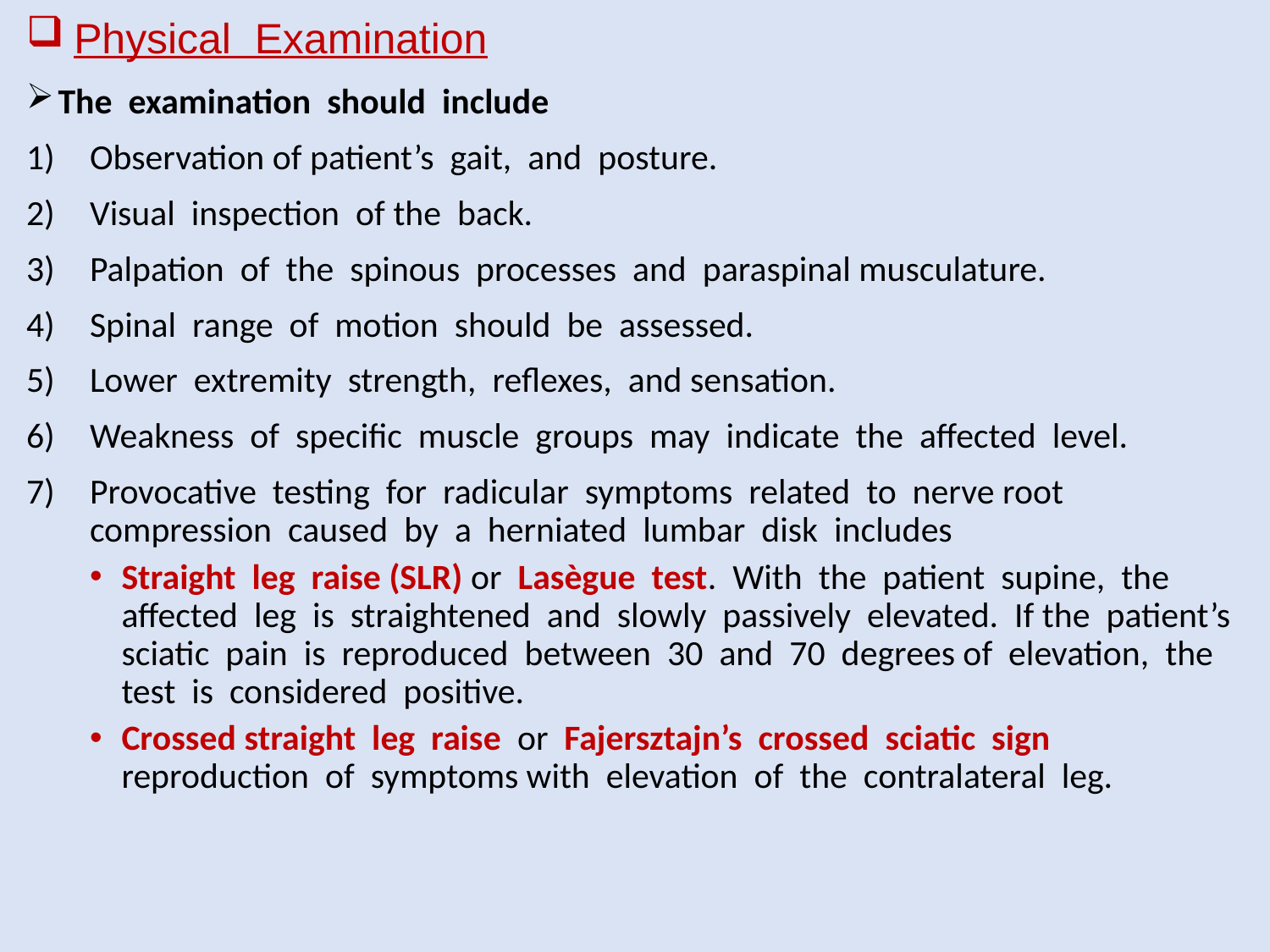

# Physical  Examination
The  examination  should  include
Observation of patient’s  gait,  and  posture.
Visual  inspection  of the  back.
Palpation  of  the  spinous  processes  and  paraspinal musculature.
Spinal  range  of  motion  should  be  assessed.
Lower  extremity  strength,  reflexes,  and sensation.
Weakness  of  specific  muscle  groups  may  indicate  the  affected  level.
Provocative  testing  for  radicular  symptoms  related  to  nerve root  compression  caused  by  a  herniated  lumbar  disk  includes
Straight  leg  raise (SLR) or  Lasègue  test.  With  the  patient  supine,  the  affected  leg  is  straightened  and  slowly  passively  elevated.  If the  patient’s  sciatic  pain  is  reproduced  between  30  and  70  degrees of  elevation,  the  test  is  considered  positive.
Crossed straight  leg  raise  or  Fajersztajn’s  crossed  sciatic  sign reproduction  of  symptoms with  elevation  of  the  contralateral  leg.